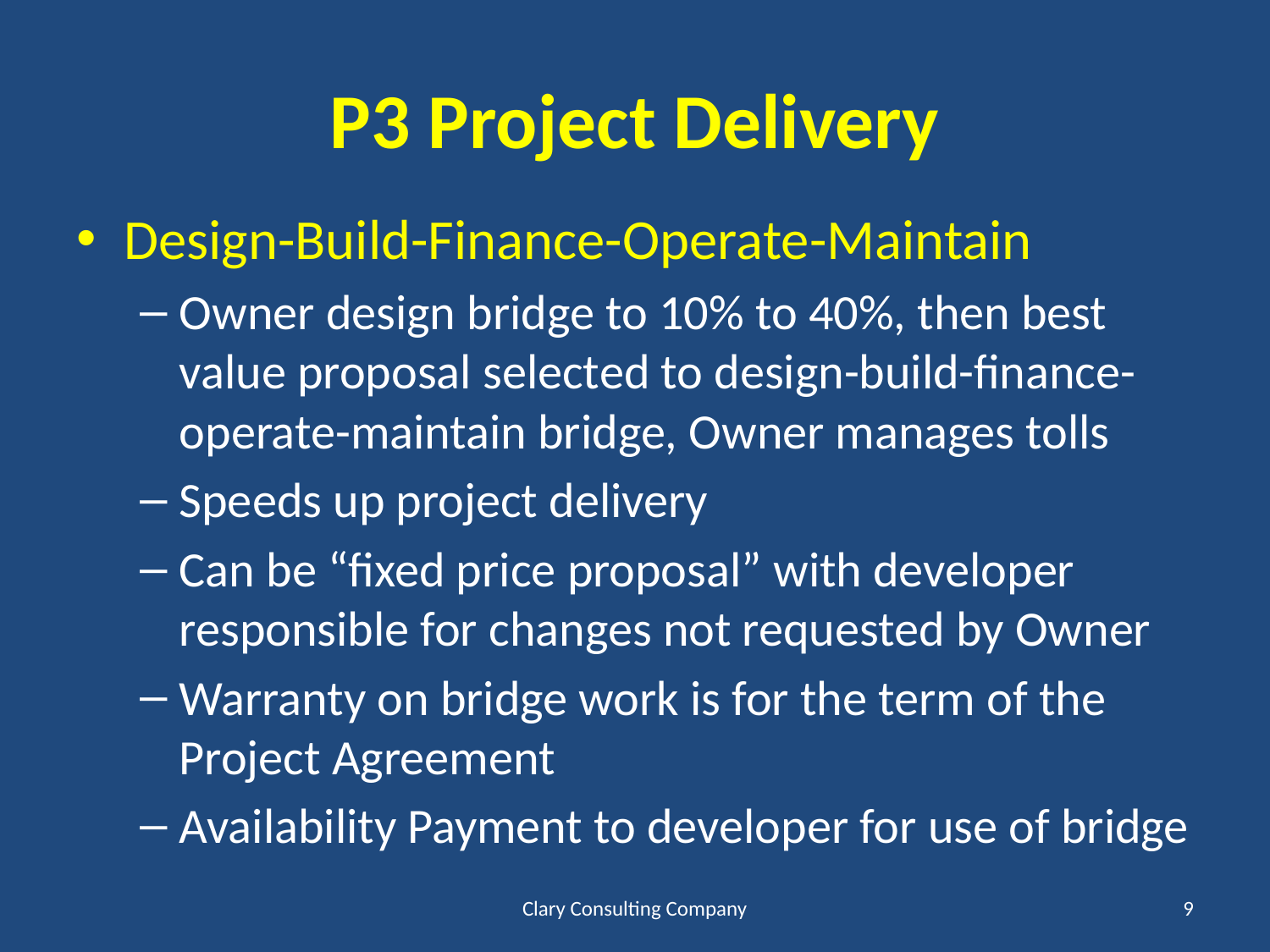

# P3 Project Delivery
Design-Build-Finance-Operate-Maintain
Owner design bridge to 10% to 40%, then best value proposal selected to design-build-finance-operate-maintain bridge, Owner manages tolls
Speeds up project delivery
Can be “fixed price proposal” with developer responsible for changes not requested by Owner
Warranty on bridge work is for the term of the Project Agreement
Availability Payment to developer for use of bridge
Clary Consulting Company
9